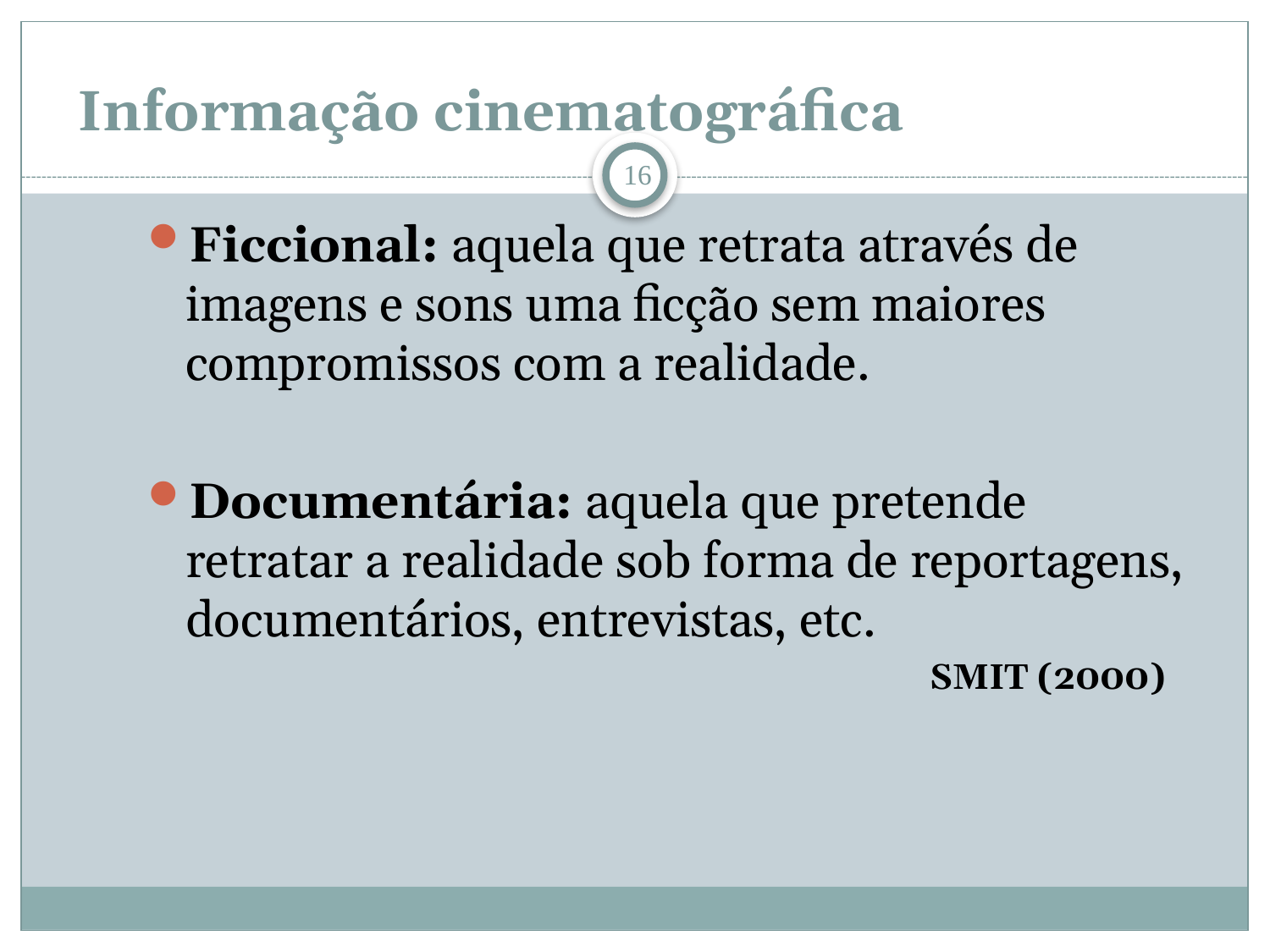

# Informação cinematográfica
16
Ficcional: aquela que retrata através de imagens e sons uma ficção sem maiores compromissos com a realidade.

Documentária: aquela que pretende retratar a realidade sob forma de reportagens, documentários, entrevistas, etc.
                                                                                        SMIT (2000)